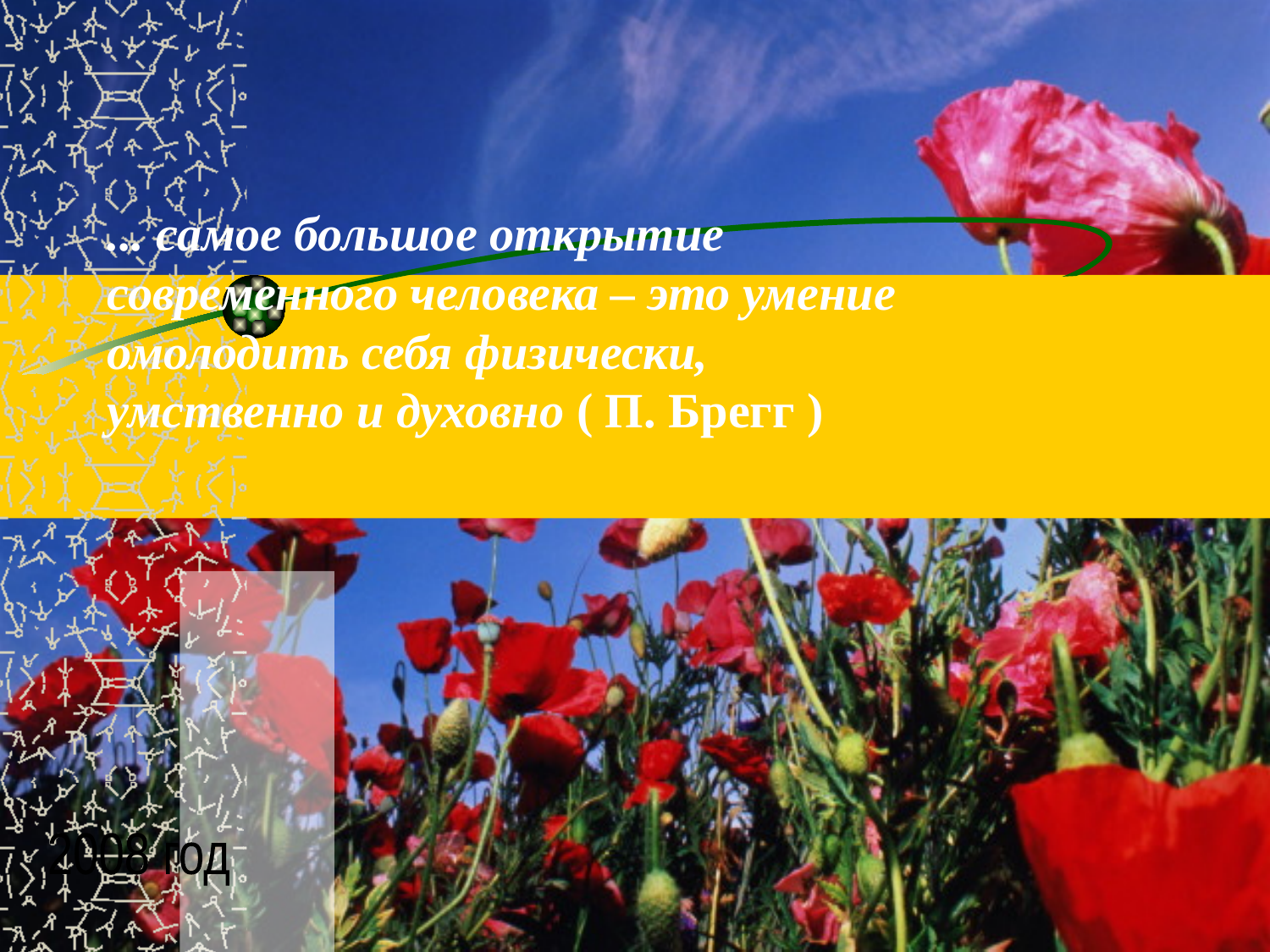

... самое большое открытие современного человека – это умение омолодить себя физически, умственно и духовно ( П. Брегг )

МОУ «Лицей № 1 п. Первомайский
Оренбургского района»
2008 год